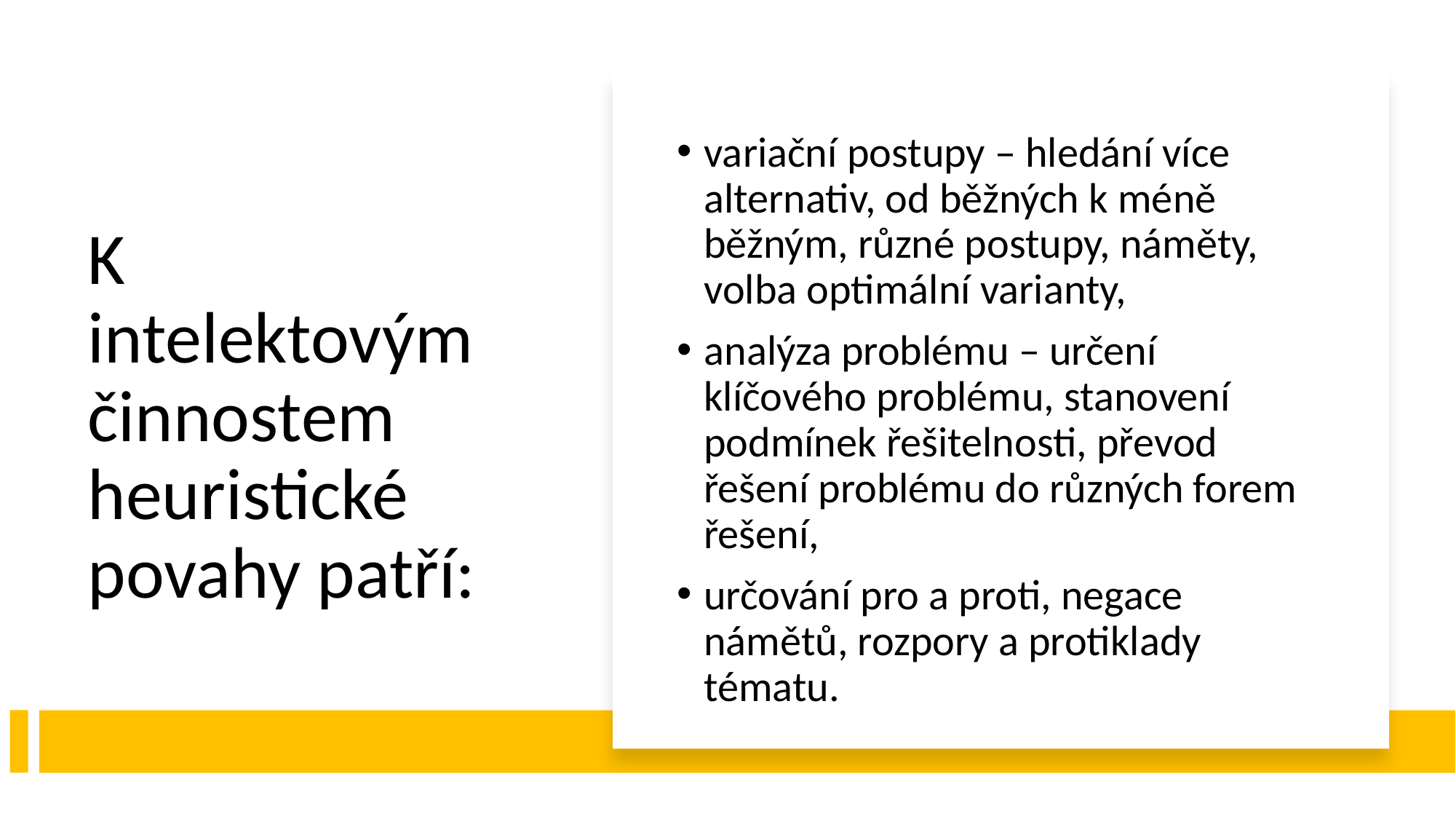

# K intelektovým činnostem heuristické povahy patří:

variační postupy – hledání více alternativ, od běžných k méně běžným, různé postupy, náměty, volba optimální varianty,
analýza problému – určení klíčového problému, stanovení podmínek řešitelnosti, převod řešení problému do různých forem řešení,
určování pro a proti, negace námětů, rozpory a protiklady tématu.